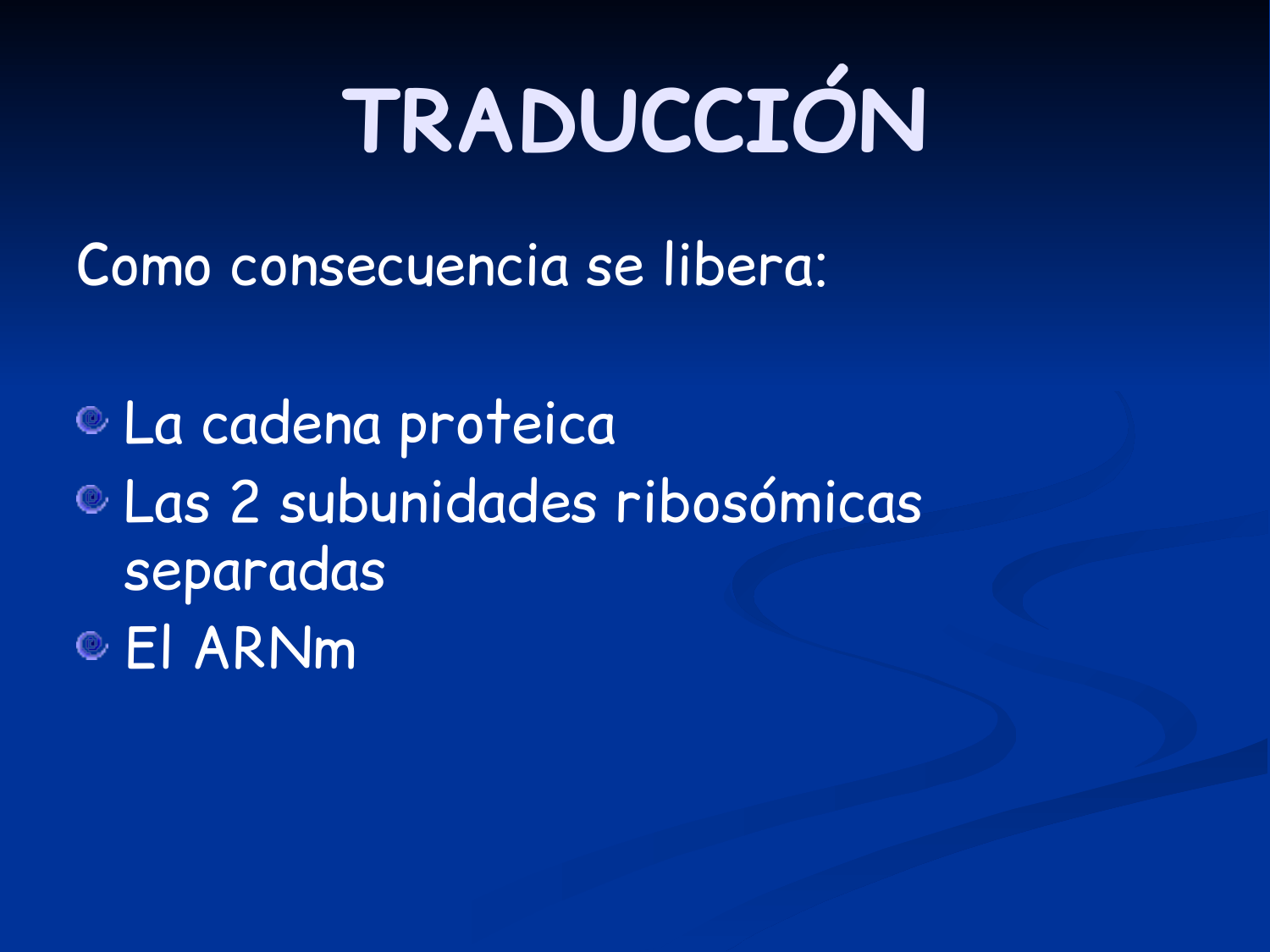

# TRADUCCIÓN
Como consecuencia se libera:

La cadena proteica
Las 2 subunidades ribosómicas separadas
El ARNm